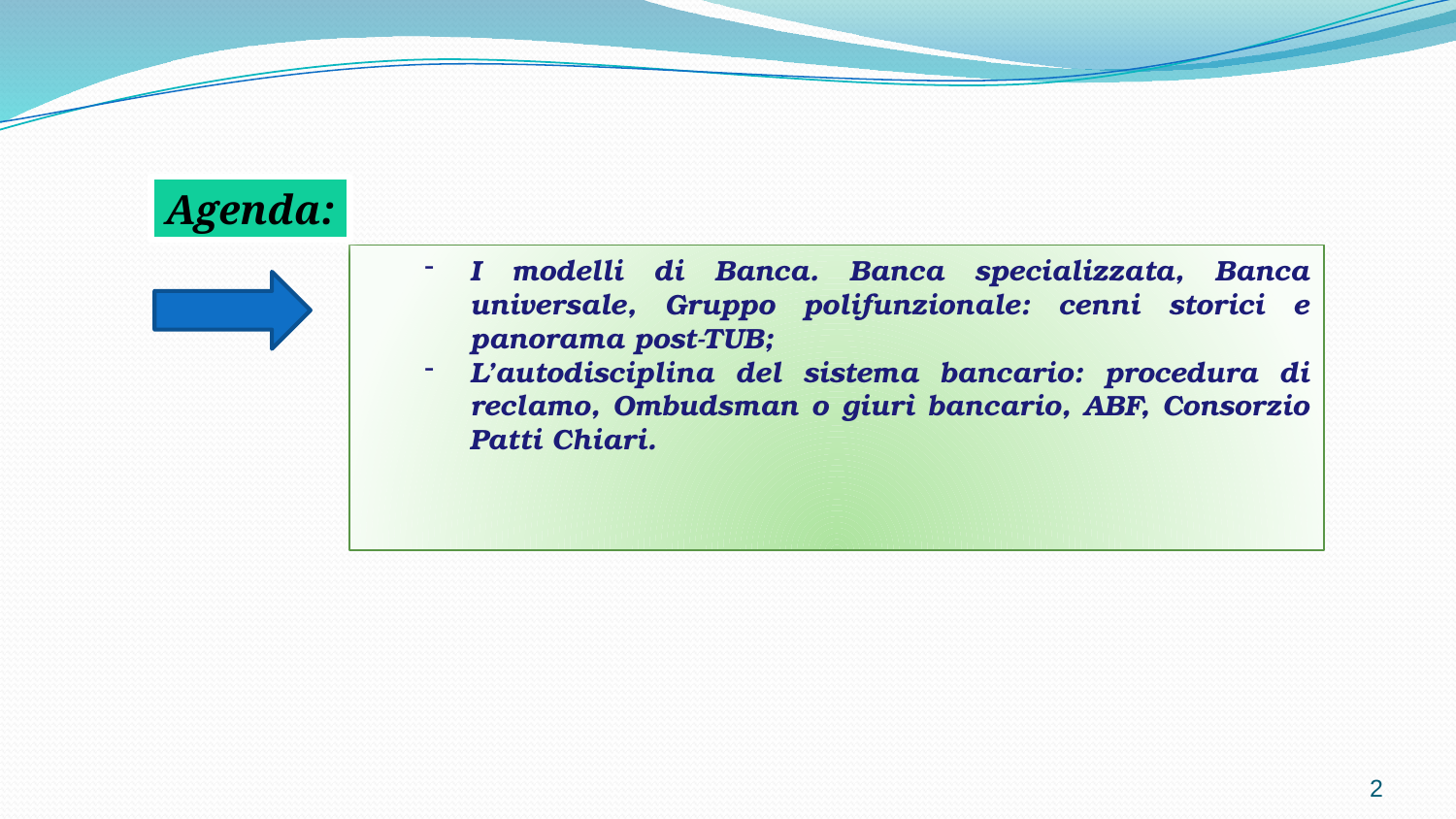

Agenda:
I modelli di Banca. Banca specializzata, Banca universale, Gruppo polifunzionale: cenni storici e panorama post-TUB;
L’autodisciplina del sistema bancario: procedura di reclamo, Ombudsman o giurì bancario, ABF, Consorzio Patti Chiari.

2